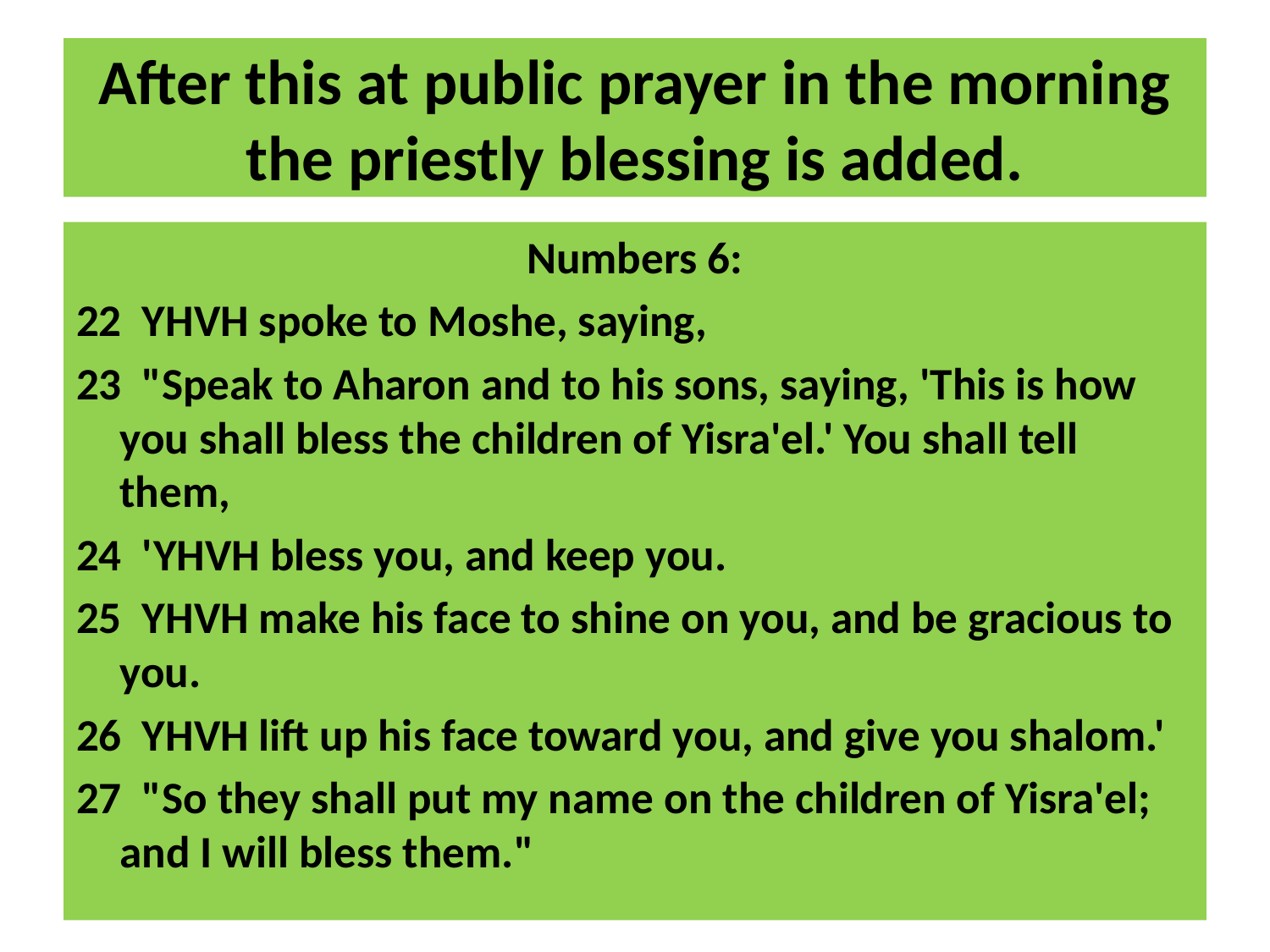

# After this at public prayer in the morning the priestly blessing is added.
Numbers 6:
22  YHVH spoke to Moshe, saying,
23  "Speak to Aharon and to his sons, saying, 'This is how you shall bless the children of Yisra'el.' You shall tell them,
24  'YHVH bless you, and keep you.
25  YHVH make his face to shine on you, and be gracious to you.
26  YHVH lift up his face toward you, and give you shalom.'
27  "So they shall put my name on the children of Yisra'el; and I will bless them."